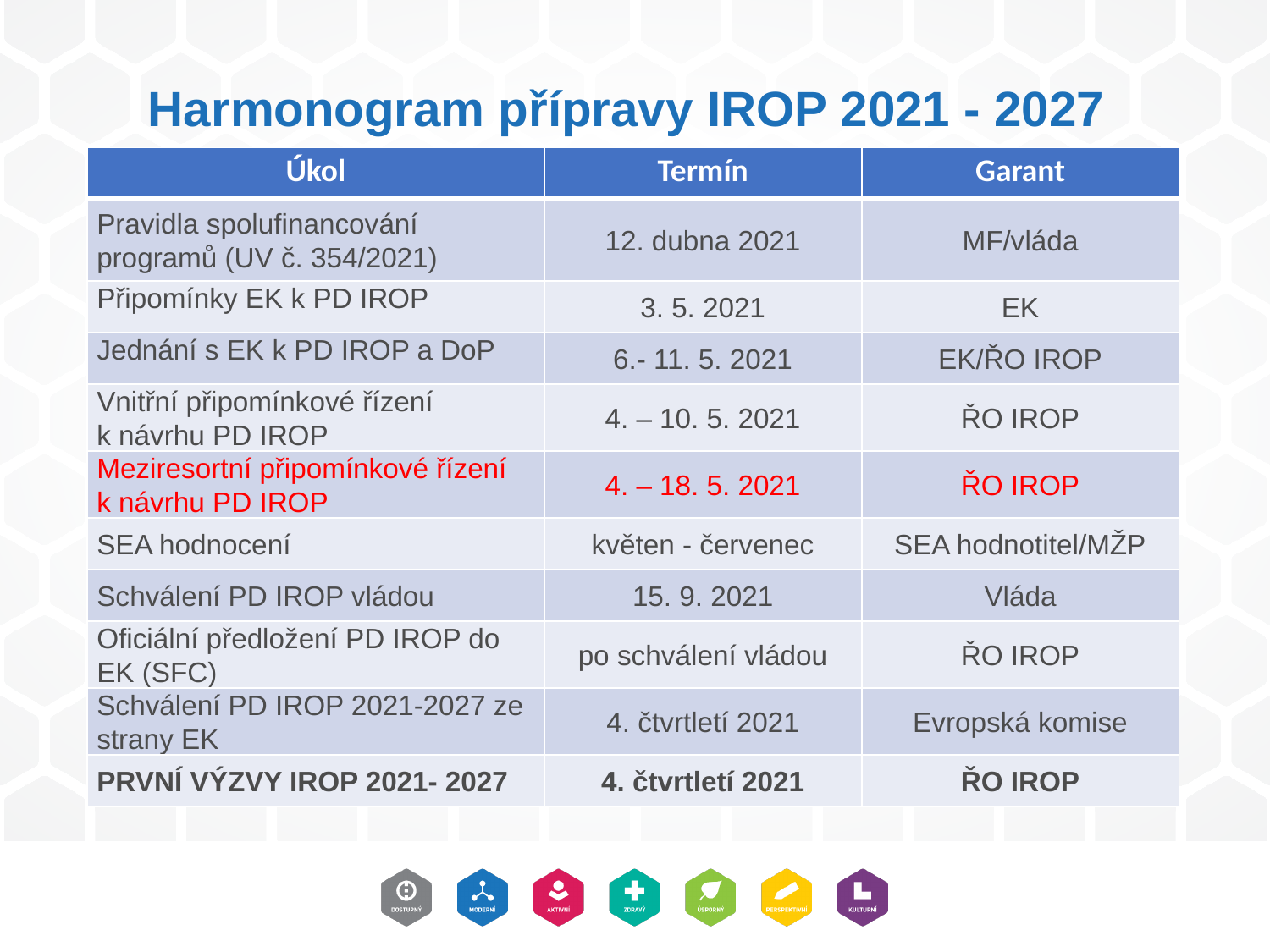

# Harmonogram přípravy IROP 2021 - 2027
| Úkol | Termín | Garant |
| --- | --- | --- |
| Pravidla spolufinancování programů (UV č. 354/2021) | 12. dubna 2021 | MF/vláda |
| Připomínky EK k PD IROP | 3. 5. 2021 | EK |
| Jednání s EK k PD IROP a DoP | 6.- 11. 5. 2021 | EK/ŘO IROP |
| Vnitřní připomínkové řízení k návrhu PD IROP | 4. – 10. 5. 2021 | ŘO IROP |
| Meziresortní připomínkové řízení k návrhu PD IROP | 4. – 18. 5. 2021 | ŘO IROP |
| SEA hodnocení | květen - červenec | SEA hodnotitel/MŽP |
| Schválení PD IROP vládou | 15. 9. 2021 | Vláda |
| Oficiální předložení PD IROP do EK (SFC) | po schválení vládou | ŘO IROP |
| Schválení PD IROP 2021-2027 ze strany EK | 4. čtvrtletí 2021 | Evropská komise |
| PRVNÍ VÝZVY IROP 2021- 2027 | 4. čtvrtletí 2021 | ŘO IROP |